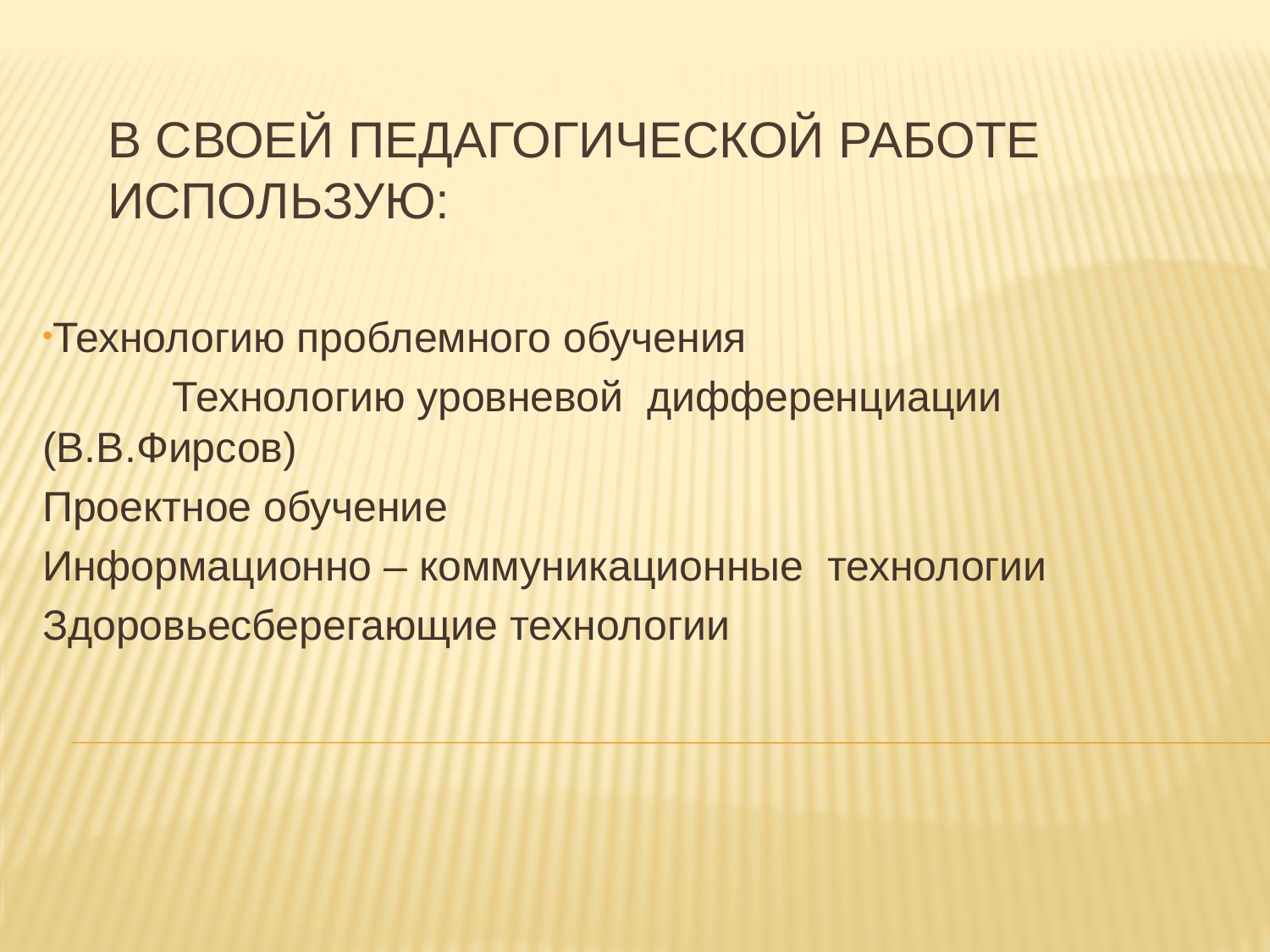

# В своей педагогической работе использую:
Технологию проблемного обучения
           Технологию уровневой  дифференциации (В.В.Фирсов)
Проектное обучение
Информационно – коммуникационные  технологии
Здоровьесберегающие технологии